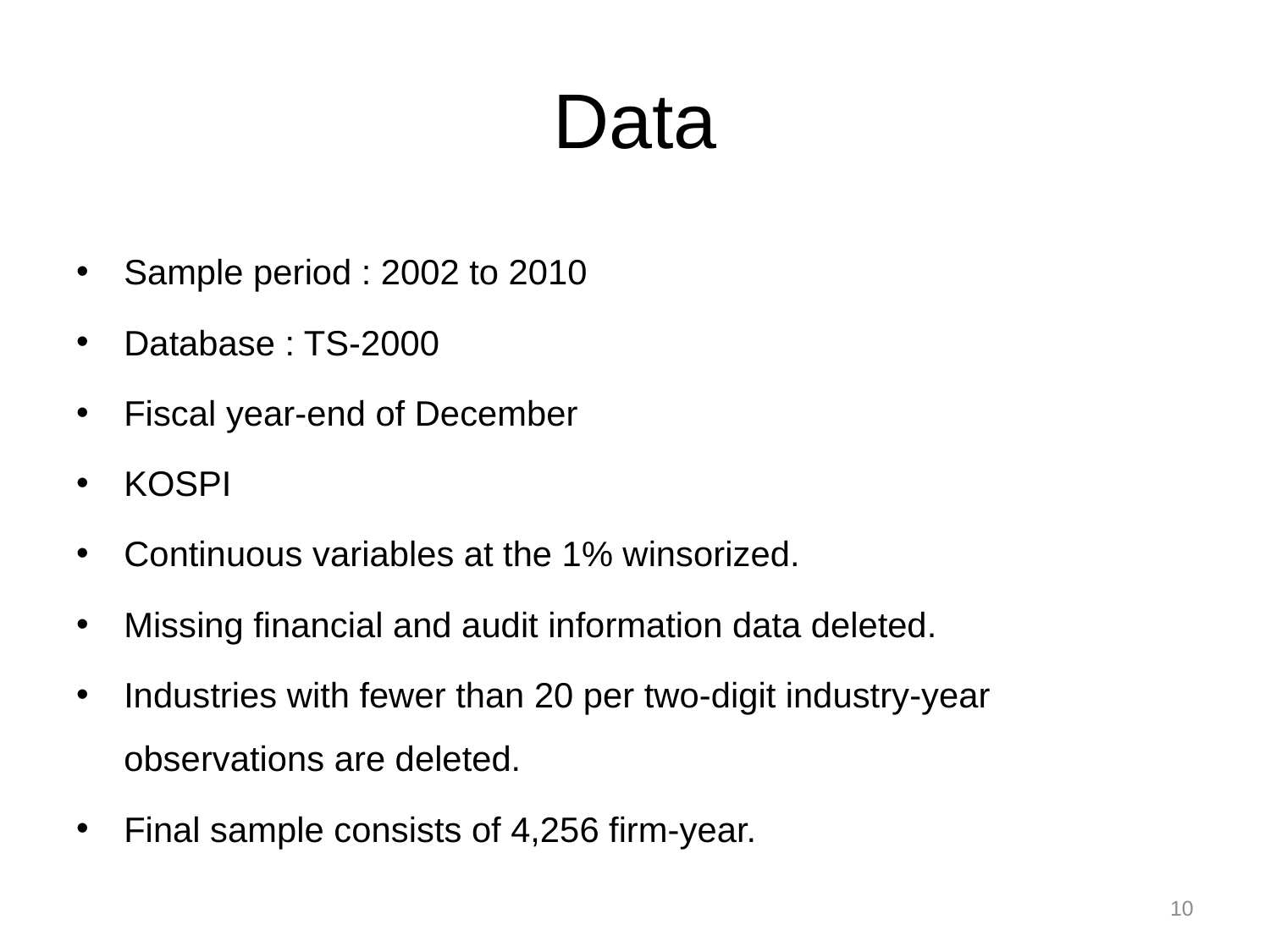

# Data
Sample period : 2002 to 2010
Database : TS-2000
Fiscal year-end of December
KOSPI
Continuous variables at the 1% winsorized.
Missing financial and audit information data deleted.
Industries with fewer than 20 per two-digit industry-year observations are deleted.
Final sample consists of 4,256 firm-year.
10